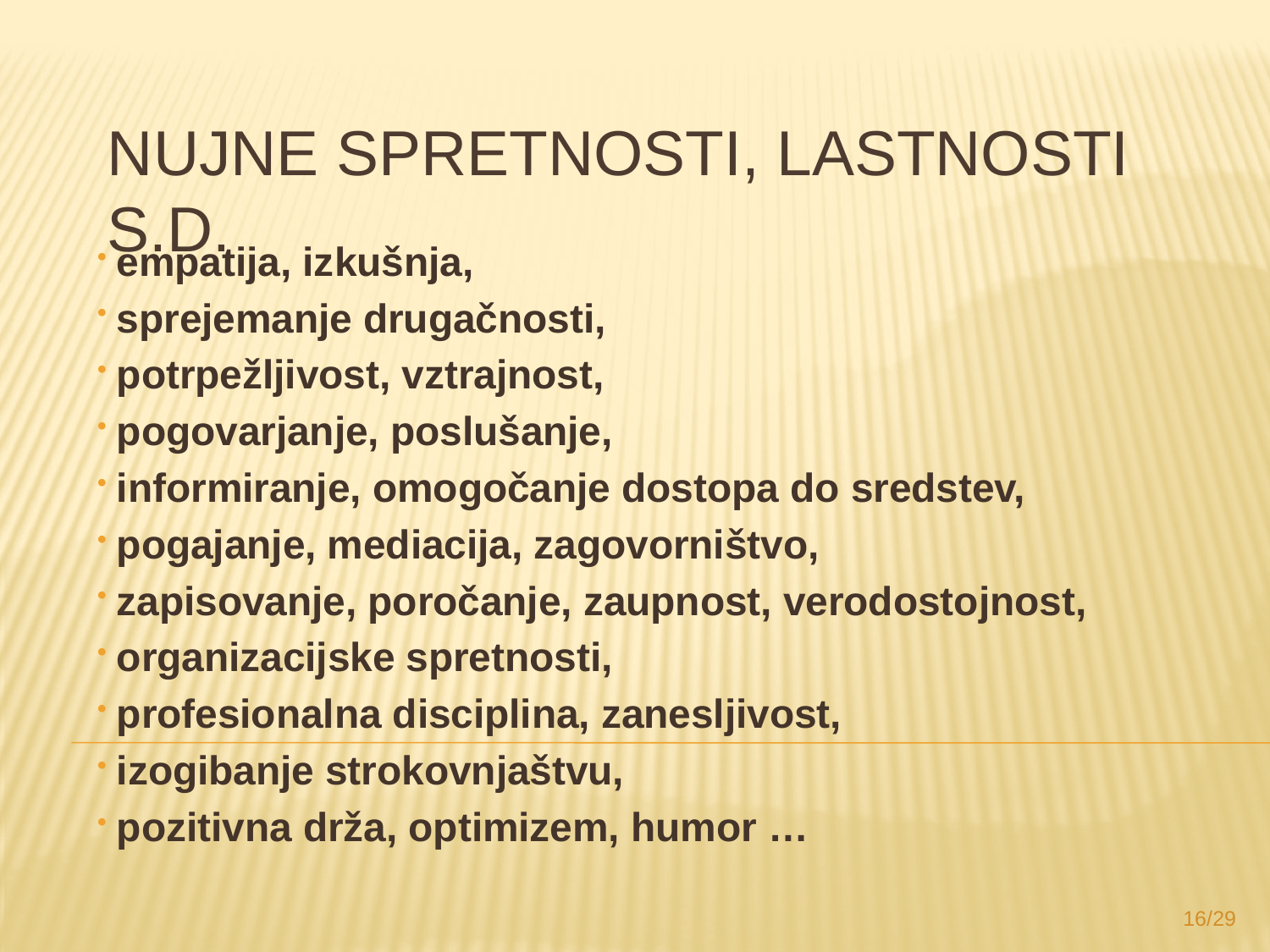

# Nujne spretnosti, LASTNOSTI s.d.
 empatija, izkušnja,
 sprejemanje drugačnosti,
 potrpežljivost, vztrajnost,
 pogovarjanje, poslušanje,
 informiranje, omogočanje dostopa do sredstev,
 pogajanje, mediacija, zagovorništvo,
 zapisovanje, poročanje, zaupnost, verodostojnost,
 organizacijske spretnosti,
 profesionalna disciplina, zanesljivost,
 izogibanje strokovnjaštvu,
 pozitivna drža, optimizem, humor …
16/29